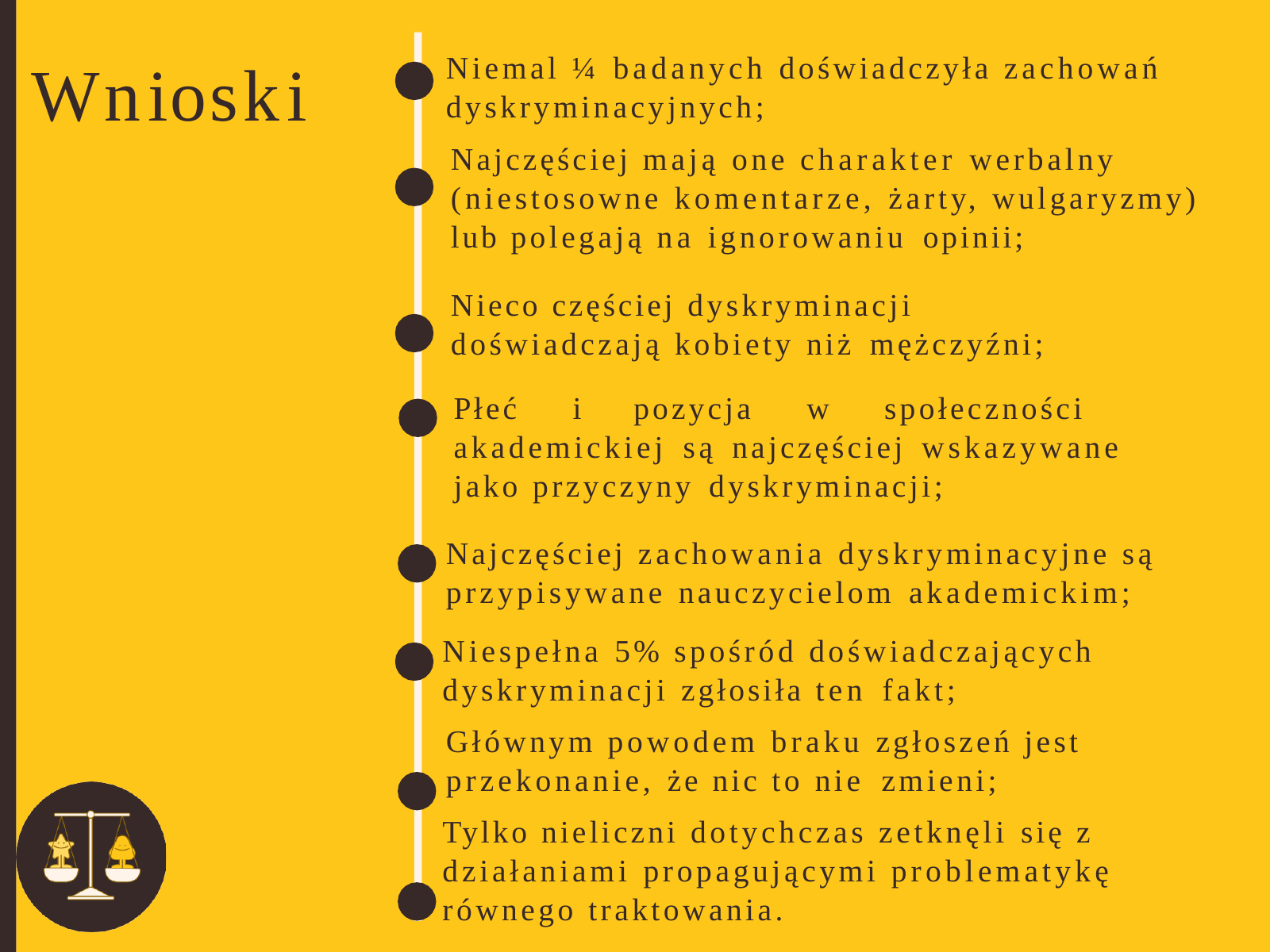

Niemal ¼                badanych doświadczyła zachowań  dyskryminacyjnych;
Najczęściej mają one charakter werbalny  (niestosowne komentarze, żarty, wulgaryzmy)  lub polegają na ignorowaniu opinii;
Nieco częściej dyskryminacji  doświadczają kobiety niż mężczyźni;
Płeć i pozycja w społeczności  akademickiej są najczęściej wskazywane  jako przyczyny dyskryminacji;
Najczęściej zachowania dyskryminacyjne są  przypisywane nauczycielom akademickim;
Niespełna 5% spośród doświadczających  dyskryminacji zgłosiła ten fakt;
Głównym powodem braku zgłoszeń jest  przekonanie, że nic to nie zmieni;
Tylko nieliczni dotychczas zetknęli się z  działaniami propagującymi problematykę  równego traktowania.
# Wnioski